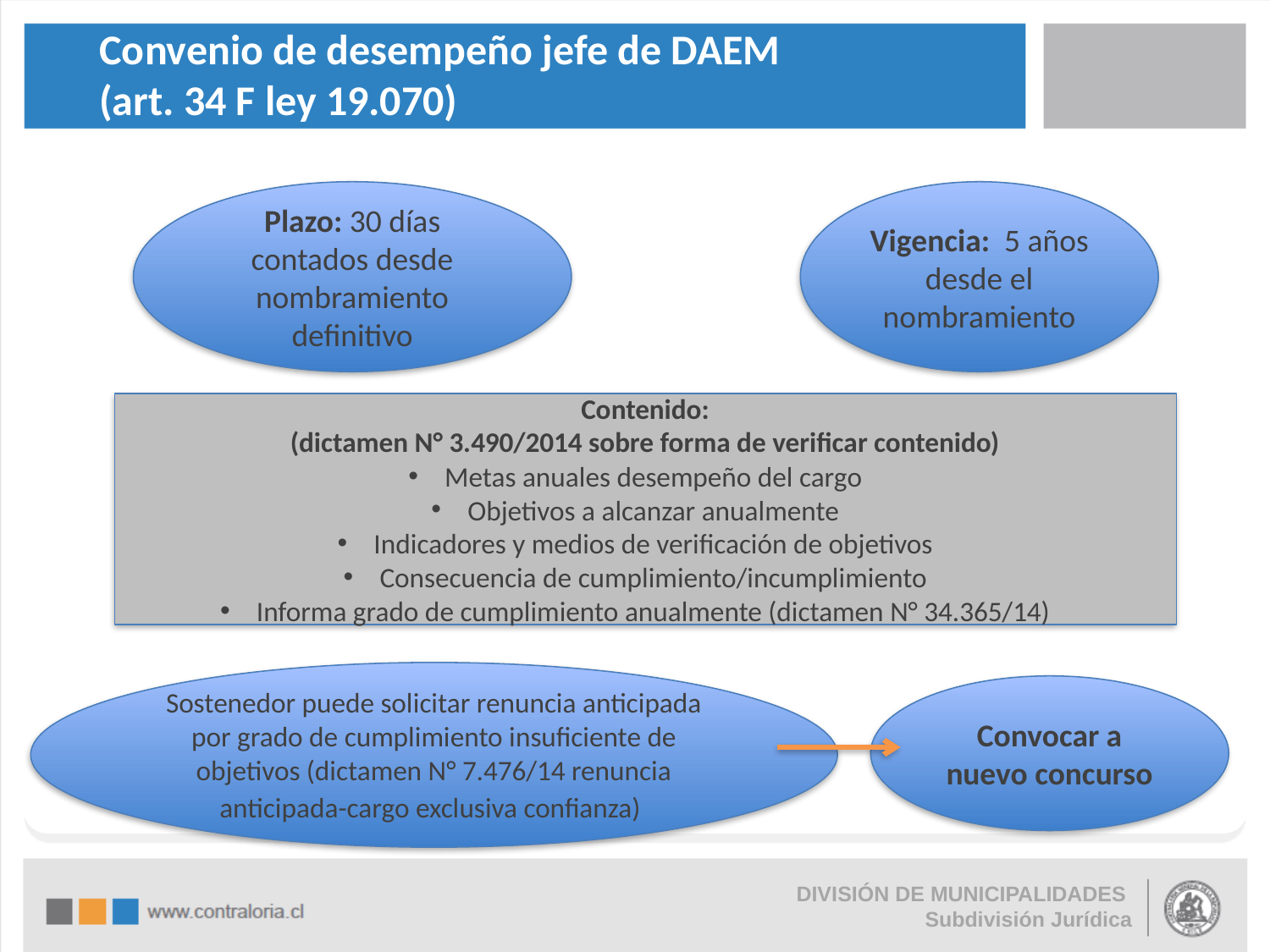

Convenio de desempeño jefe de DAEM
(art. 34 F ley 19.070)

Plazo: 30 días contados desde nombramiento definitivo
Vigencia:  5 años desde el nombramiento
Contenido:
(dictamen N° 3.490/2014 sobre forma de verificar contenido)
 Metas anuales desempeño del cargo
 Objetivos a alcanzar anualmente
 Indicadores y medios de verificación de objetivos
 Consecuencia de cumplimiento/incumplimiento
 Informa grado de cumplimiento anualmente (dictamen N° 34.365/14)
Sostenedor puede solicitar renuncia anticipada por grado de cumplimiento insuficiente de objetivos (dictamen N° 7.476/14 renuncia anticipada-cargo exclusiva confianza)
Convocar a nuevo concurso
DIVISIÓN DE MUNICIPALIDADES
Subdivisión Jurídica